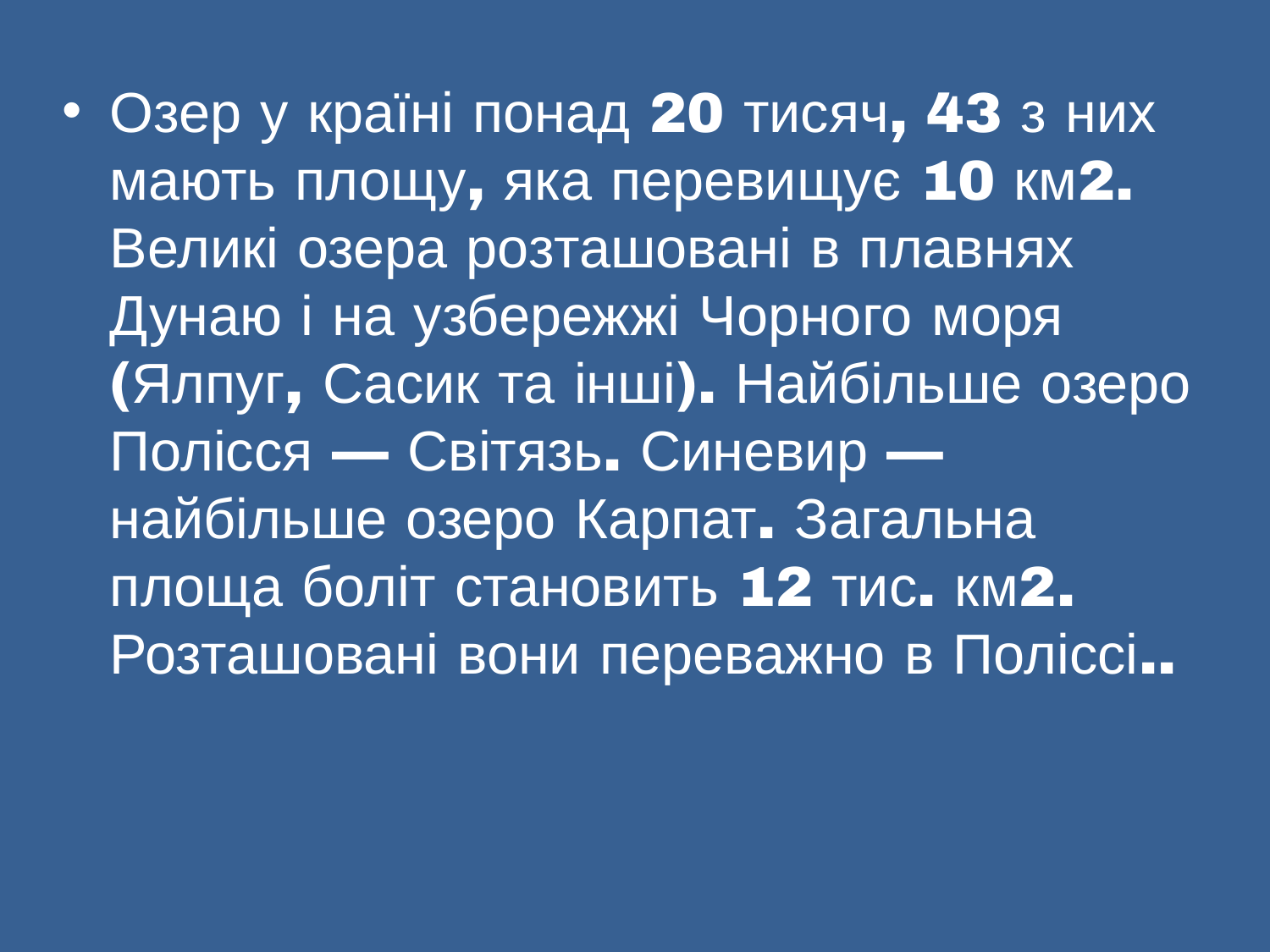

Озер у країні понад 20 тисяч, 43 з них мають площу, яка перевищує 10 км2. Великі озера розташовані в плавнях Дунаю і на узбережжі Чор­ного моря (Ялпуг, Сасик та інші). Найбільше озеро Полісся — Світязь. Синевир — найбільше озеро Карпат. Загальна площа боліт становить 12 тис. км2. Розташовані вони переважно в Поліссі..